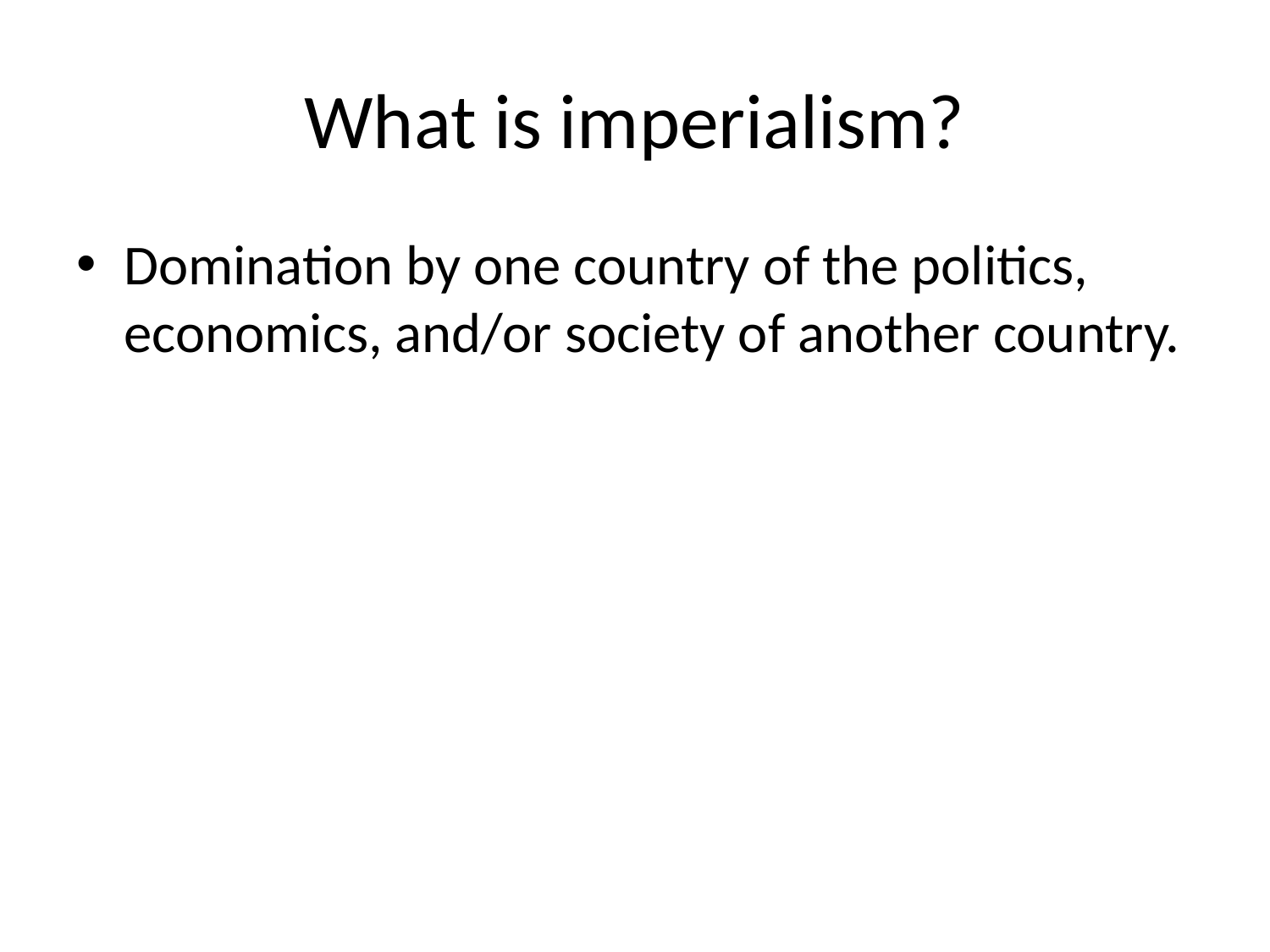

# What is imperialism?
Domination by one country of the politics, economics, and/or society of another country.